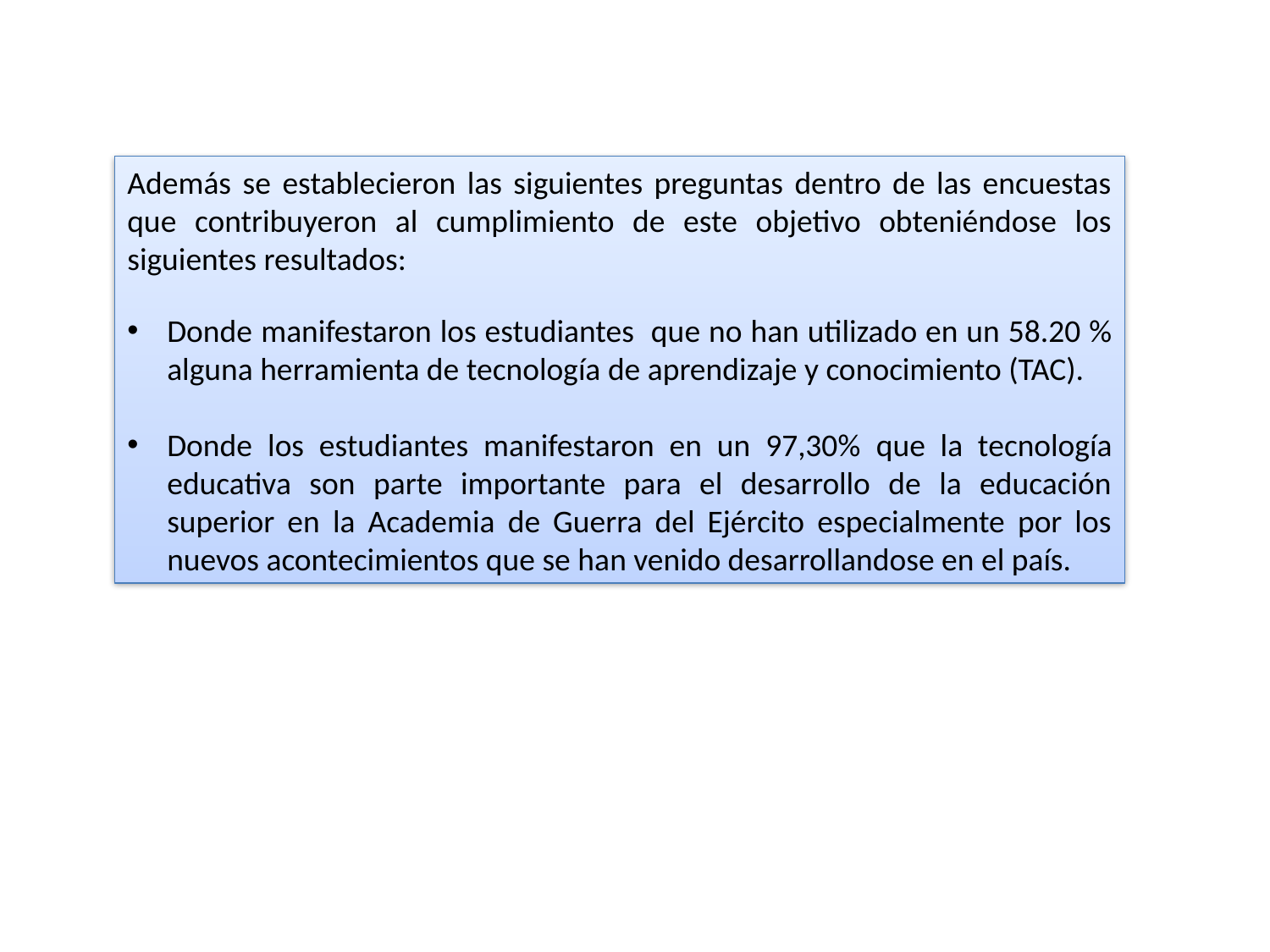

Además se establecieron las siguientes preguntas dentro de las encuestas que contribuyeron al cumplimiento de este objetivo obteniéndose los siguientes resultados:

Donde manifestaron los estudiantes  que no han utilizado en un 58.20 % alguna herramienta de tecnología de aprendizaje y conocimiento (TAC).

Donde los estudiantes manifestaron en un 97,30% que la tecnología educativa son parte importante para el desarrollo de la educación superior en la Academia de Guerra del Ejército especialmente por los nuevos acontecimientos que se han venido desarrollandose en el país.